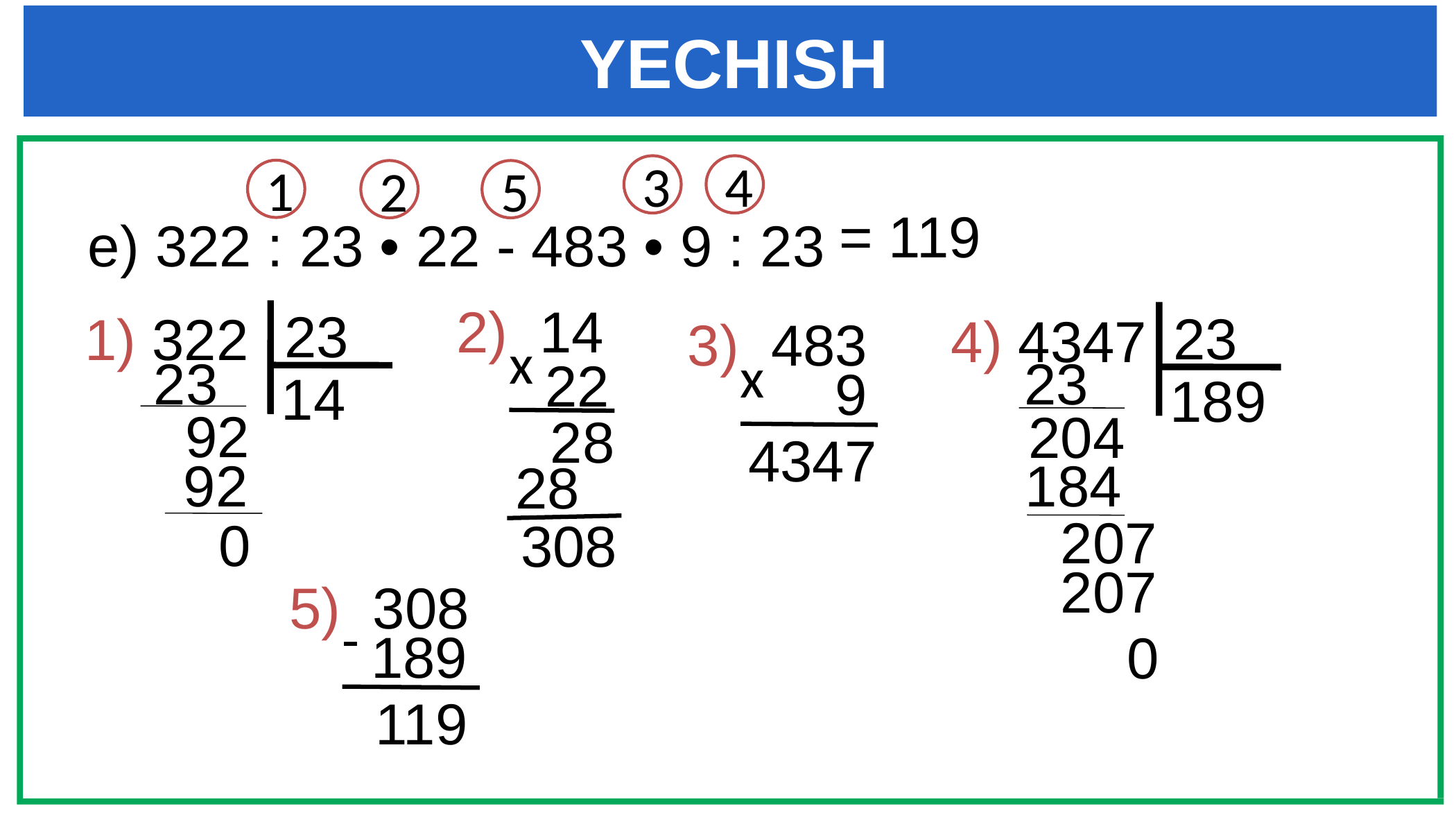

YECHISH
3
4
1
2
5
   = 119
e) 322 : 23 • 22 - 483 • 9 : 23
2)  14

23
23
1) 322
4) 4347
3)  483

x
x
23
23
22
9
14
189
92
204
   28
   4347
92
184
28
207
0
  308
207
5)  308

-
189
0
   119